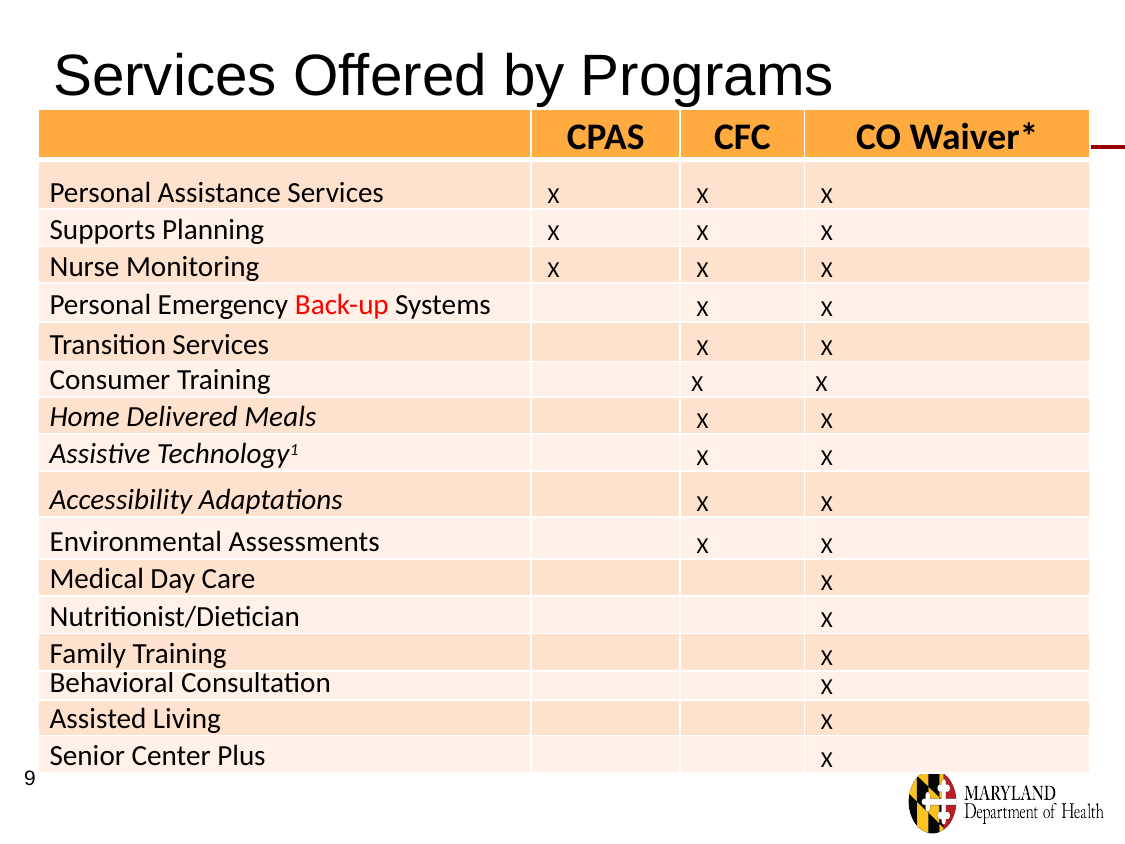

# Services Offered by Programs
|  | CPAS | CFC | CO Waiver\* |
| --- | --- | --- | --- |
| Personal Assistance Services | X | X | X |
| Supports Planning | X | X | X |
| Nurse Monitoring | X | X | X |
| Personal Emergency Back-up Systems |  | X | X |
| Transition Services |  | X | X |
| Consumer Training |  | X | X |
| Home Delivered Meals |  | X | X |
| Assistive Technology1 |  | X | X |
| Accessibility Adaptations |  | X | X |
| Environmental Assessments |  | X | X |
| Medical Day Care |  |  | X |
| Nutritionist/Dietician |  |  | X |
| Family Training |  |  | X |
| Behavioral Consultation |  |  | X |
| Assisted Living |  |  | X |
| Senior Center Plus |  |  | X |

9